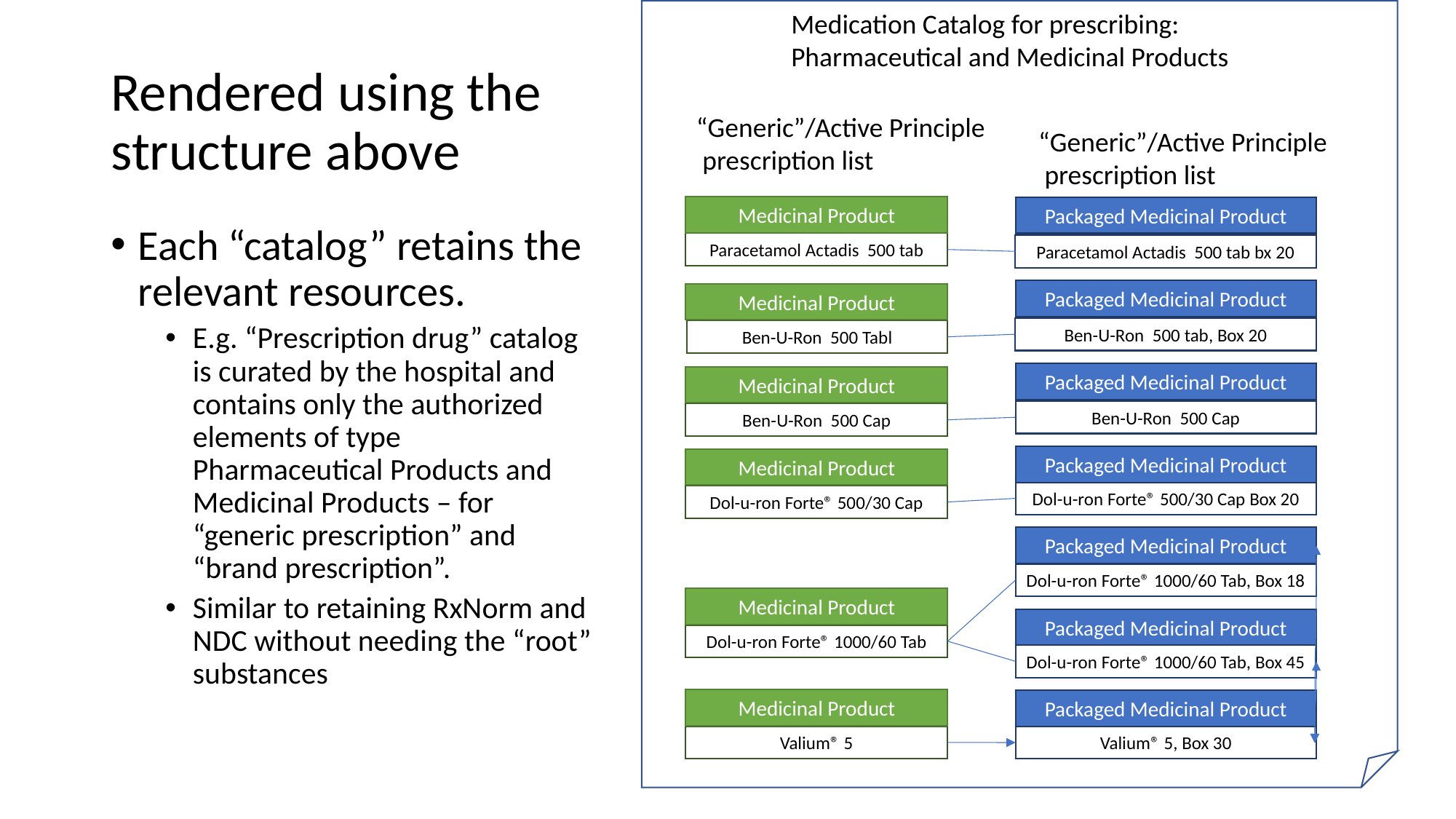

Medication Catalog for prescribing:
Pharmaceutical and Medicinal Products

# Rendered using the structure above
“Generic”/Active Principle
 prescription list
“Generic”/Active Principle
 prescription list
Medicinal Product
Packaged Medicinal Product
Paracetamol Actadis  500 tab bx 20
Each “catalog” retains the relevant resources.
E.g. “Prescription drug” catalog is curated by the hospital and contains only the authorized elements of type Pharmaceutical Products and Medicinal Products – for “generic prescription” and “brand prescription”.
Similar to retaining RxNorm and NDC without needing the “root” substances

Paracetamol Actadis  500 tab
Packaged Medicinal Product
Ben-U-Ron  500 tab, Box 20
Medicinal Product
Ben-U-Ron  500 Tabl
Packaged Medicinal Product
Ben-U-Ron  500 Cap
Medicinal Product
Ben-U-Ron  500 Cap
Packaged Medicinal Product
Dol-u-ron Forte® 500/30 Cap Box 20
Medicinal Product
Dol-u-ron Forte® 500/30 Cap
Packaged Medicinal Product
Dol-u-ron Forte® 1000/60 Tab, Box 18
Medicinal Product
Packaged Medicinal Product
Dol-u-ron Forte® 1000/60 Tab, Box 45
Dol-u-ron Forte® 1000/60 Tab
Medicinal Product
Packaged Medicinal Product
Valium® 5, Box 30
Valium® 5